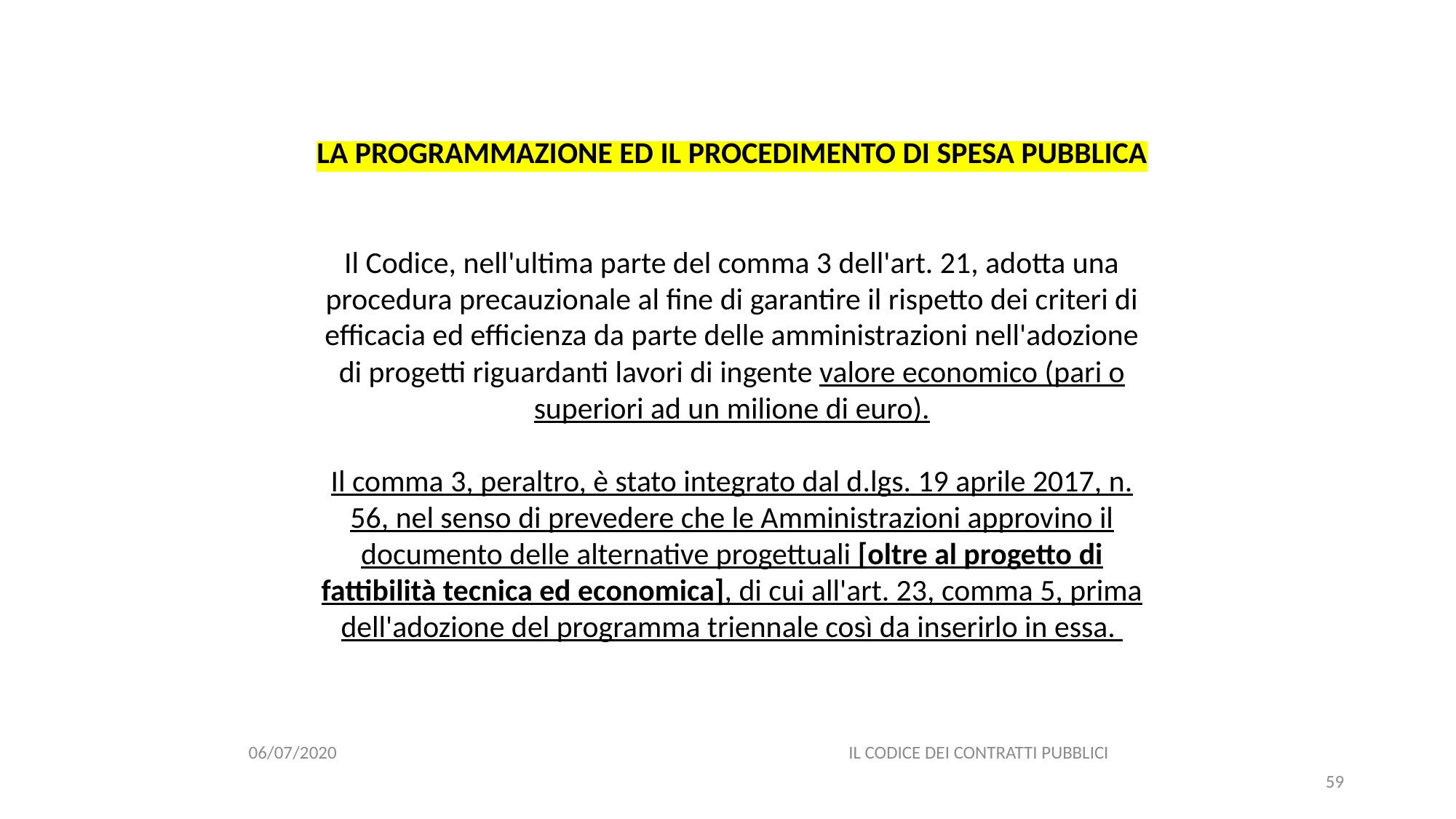

#
LA PROGRAMMAZIONE ED IL PROCEDIMENTO DI SPESA PUBBLICA

Il Codice, nell'ultima parte del comma 3 dell'art. 21, adotta una procedura precauzionale al fine di garantire il rispetto dei criteri di efficacia ed efficienza da parte delle amministrazioni nell'adozione di progetti riguardanti lavori di ingente valore economico (pari o superiori ad un milione di euro).

Il comma 3, peraltro, è stato integrato dal d.lgs. 19 aprile 2017, n. 56, nel senso di prevedere che le Amministrazioni approvino il documento delle alternative progettuali [oltre al progetto di fattibilità tecnica ed economica], di cui all'art. 23, comma 5, prima dell'adozione del programma triennale così da inserirlo in essa.

06/07/2020
IL CODICE DEI CONTRATTI PUBBLICI
59